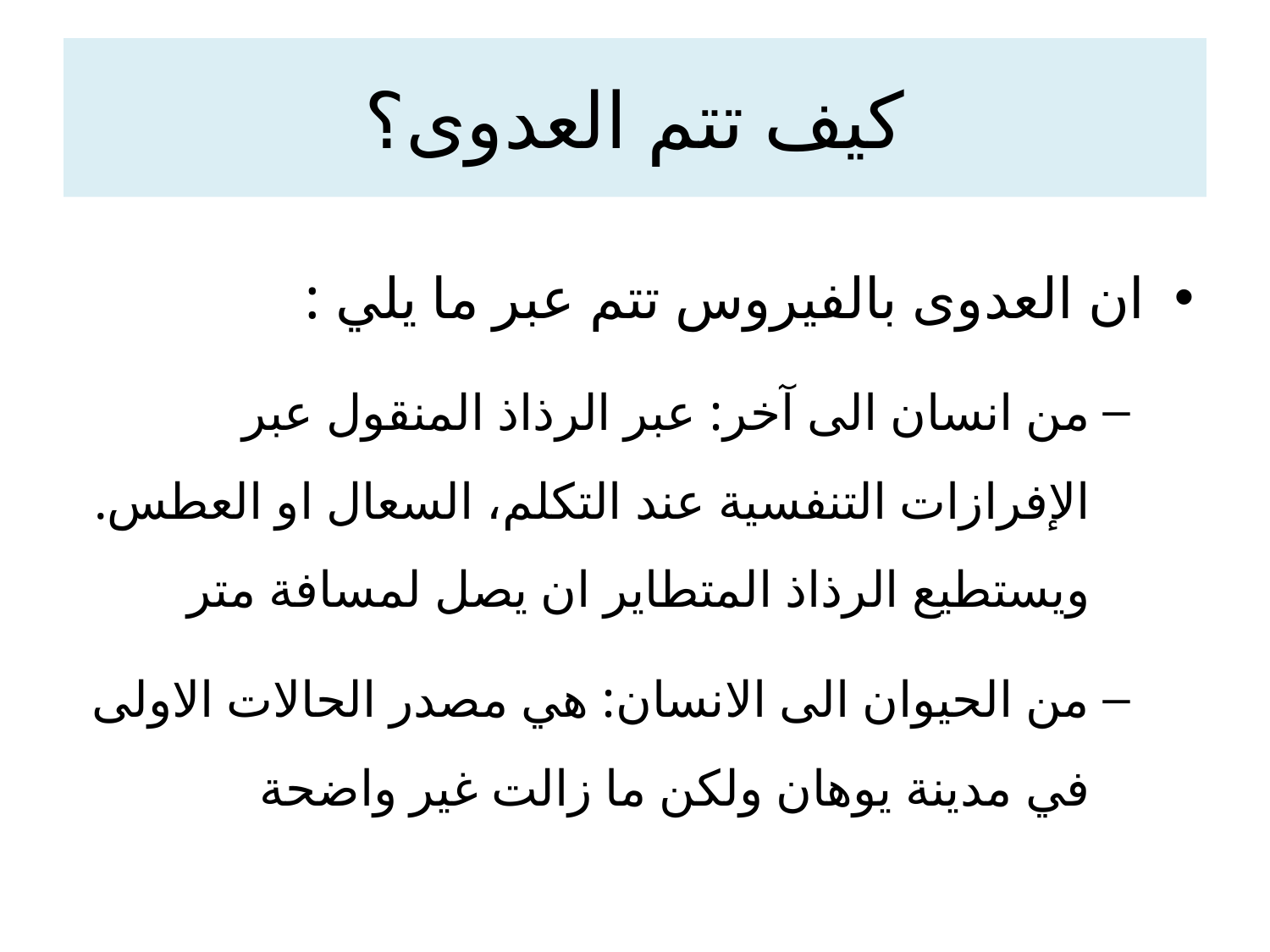

# كيف تتم العدوى؟
ان العدوى بالفيروس تتم عبر ما يلي :
من انسان الى آخر: عبر الرذاذ المنقول عبر الإفرازات التنفسية عند التكلم، السعال او العطس. ويستطيع الرذاذ المتطاير ان يصل لمسافة متر
من الحيوان الى الانسان: هي مصدر الحالات الاولى في مدينة يوهان ولكن ما زالت غير واضحة